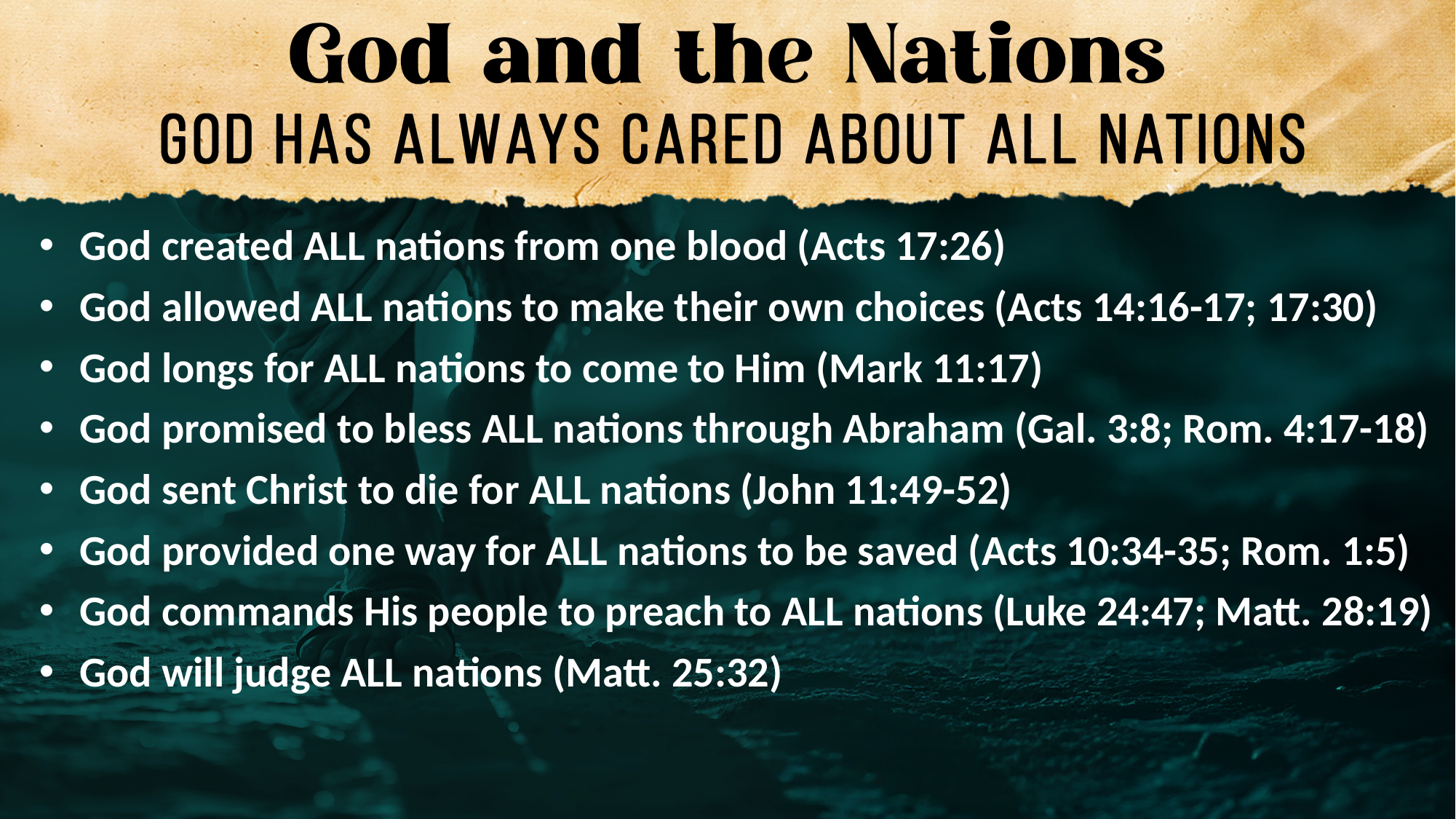

God created ALL nations from one blood (Acts 17:26)
God allowed ALL nations to make their own choices (Acts 14:16-17; 17:30)
God longs for ALL nations to come to Him (Mark 11:17)
God promised to bless ALL nations through Abraham (Gal. 3:8; Rom. 4:17-18)
God sent Christ to die for ALL nations (John 11:49-52)
God provided one way for ALL nations to be saved (Acts 10:34-35; Rom. 1:5)
God commands His people to preach to ALL nations (Luke 24:47; Matt. 28:19)
God will judge ALL nations (Matt. 25:32)